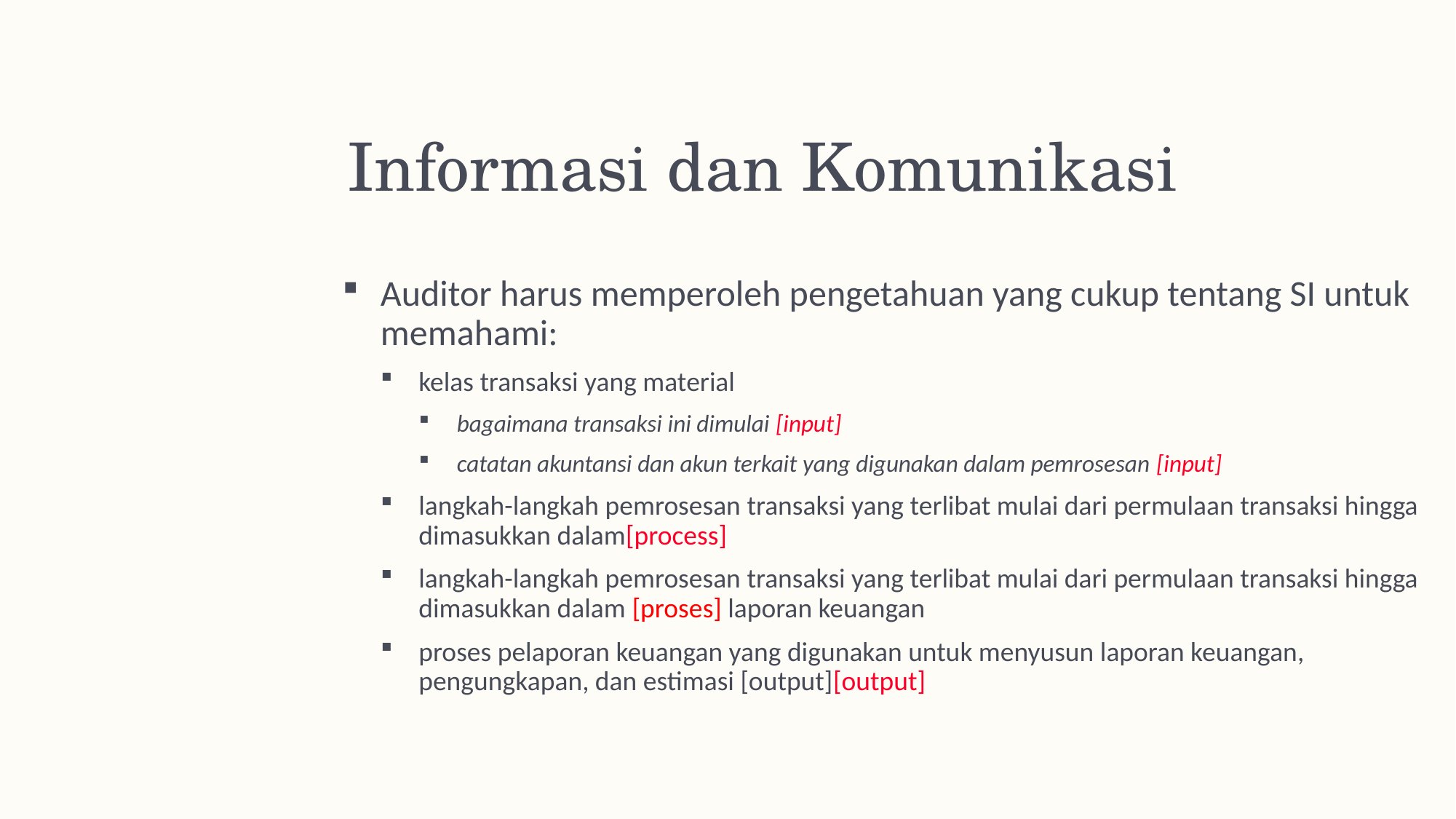

# Informasi dan Komunikasi
Auditor harus memperoleh pengetahuan yang cukup tentang SI untuk memahami:
kelas transaksi yang material
bagaimana transaksi ini dimulai [input]
catatan akuntansi dan akun terkait yang digunakan dalam pemrosesan [input]
langkah-langkah pemrosesan transaksi yang terlibat mulai dari permulaan transaksi hingga dimasukkan dalam[process]
langkah-langkah pemrosesan transaksi yang terlibat mulai dari permulaan transaksi hingga dimasukkan dalam [proses] laporan keuangan
proses pelaporan keuangan yang digunakan untuk menyusun laporan keuangan, pengungkapan, dan estimasi [output][output]